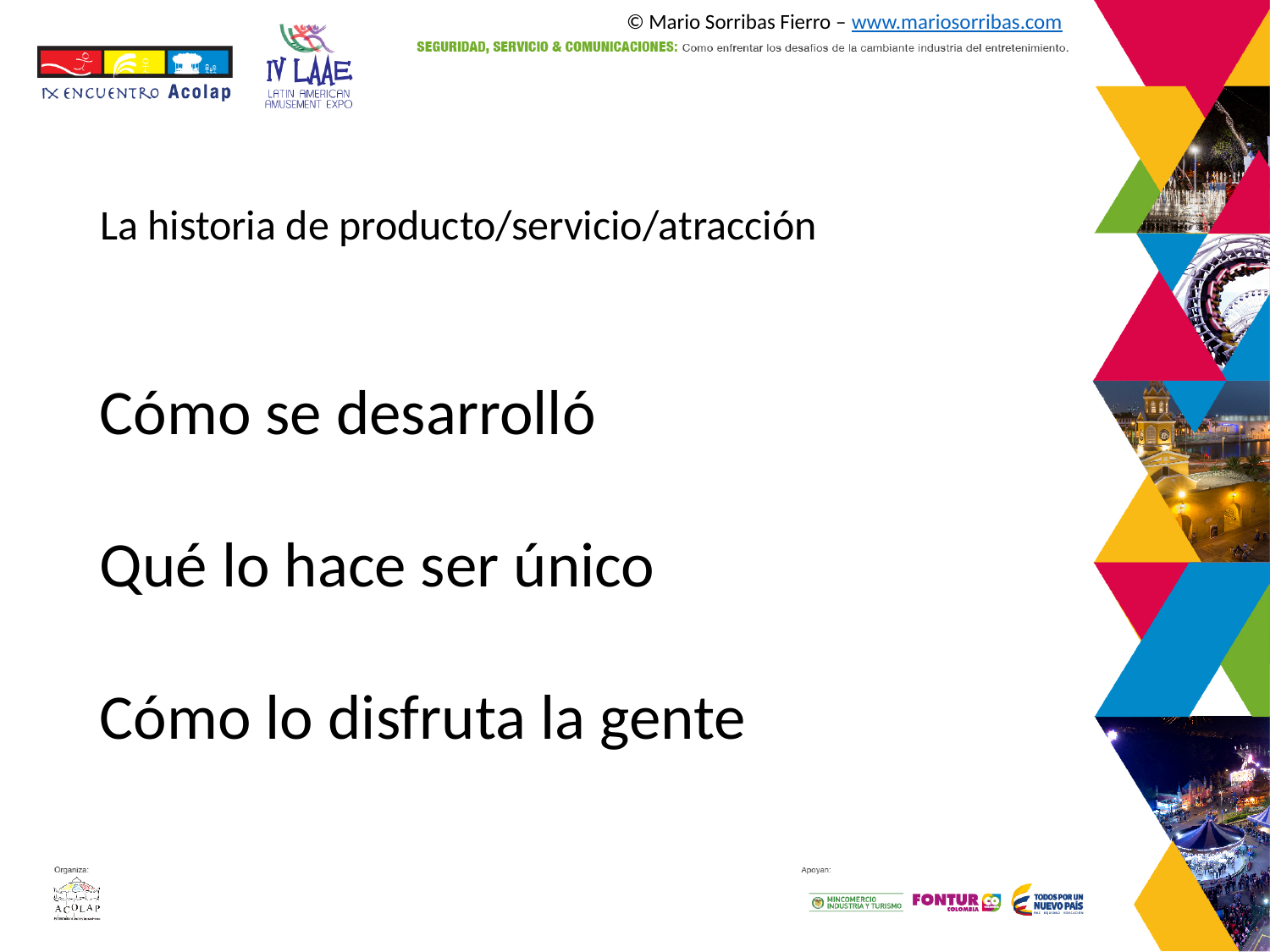

© Mario Sorribas Fierro – www.mariosorribas.com
# La historia de producto/servicio/atracción
Cómo se desarrolló

Qué lo hace ser único

Cómo lo disfruta la gente